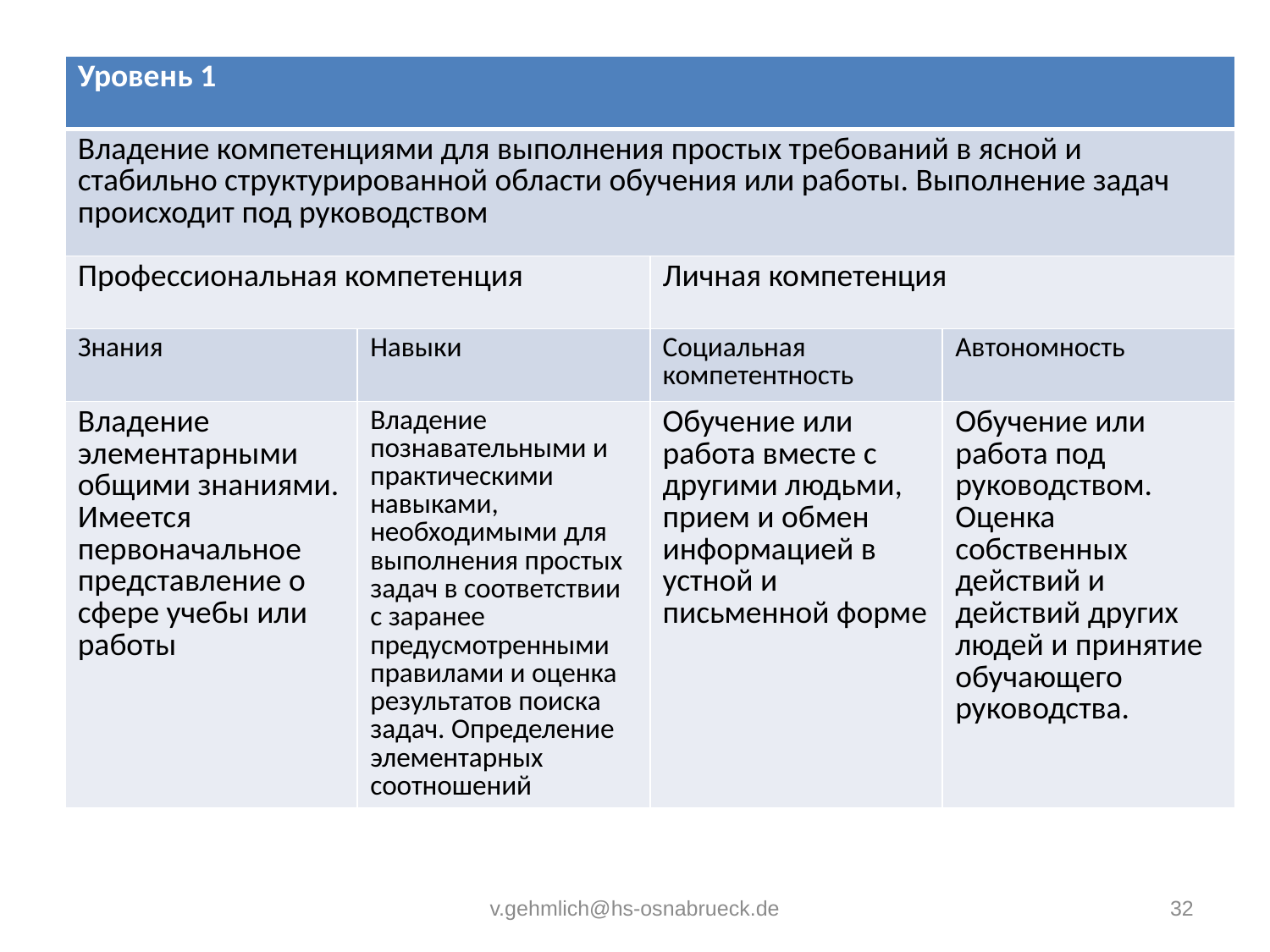

| Уровень 1 |  |  |  |
| --- | --- | --- | --- |
| Владение компетенциями для выполнения простых требований в ясной и стабильно структурированной области обучения или работы. Выполнение задач происходит под руководством |  |  |  |
| Профессиональная компетенция |  | Личная компетенция |  |
| Знания | Навыки | Социальная компетентность | Автономность |
| Владение элементарными общими знаниями. Имеется первоначальное представление о сфере учебы или работы | Владение познавательными и практическими навыками, необходимыми для выполнения простых задач в соответствии с заранее предусмотренными правилами и оценка результатов поиска задач. Определение элементарных соотношений | Обучение или работа вместе с другими людьми, прием и обмен информацией в устной и письменной форме | Обучение или работа под руководством. Оценка собственных действий и действий других людей и принятие обучающего руководства. |
v.gehmlich@hs-osnabrueck.de
32